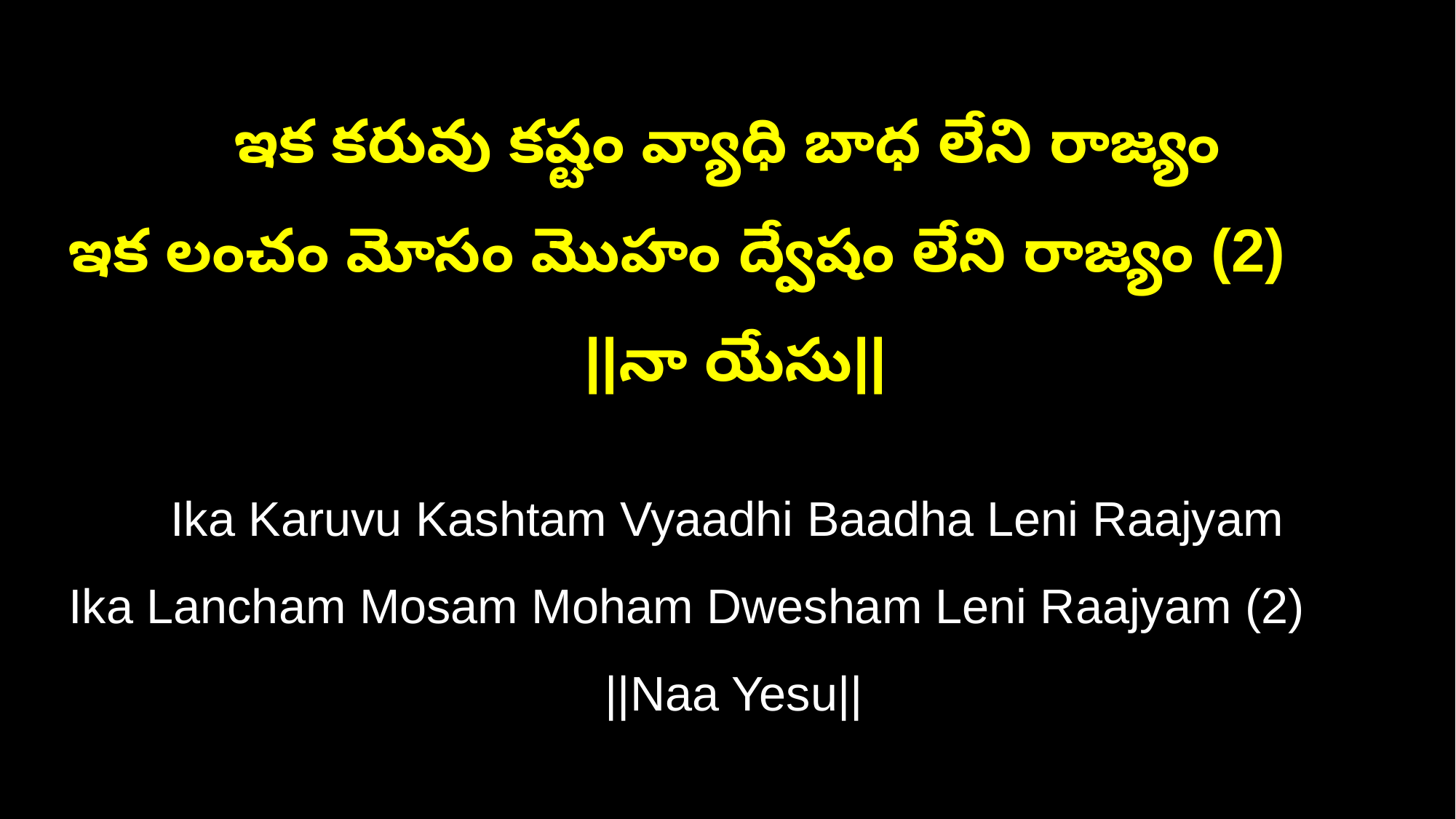

ఇక కరువు కష్టం వ్యాధి బాధ లేని రాజ్యం
ఇక లంచం మోసం మొహం ద్వేషం లేని రాజ్యం (2)        ||నా యేసు||
Ika Karuvu Kashtam Vyaadhi Baadha Leni Raajyam
Ika Lancham Mosam Moham Dwesham Leni Raajyam (2)        ||Naa Yesu||